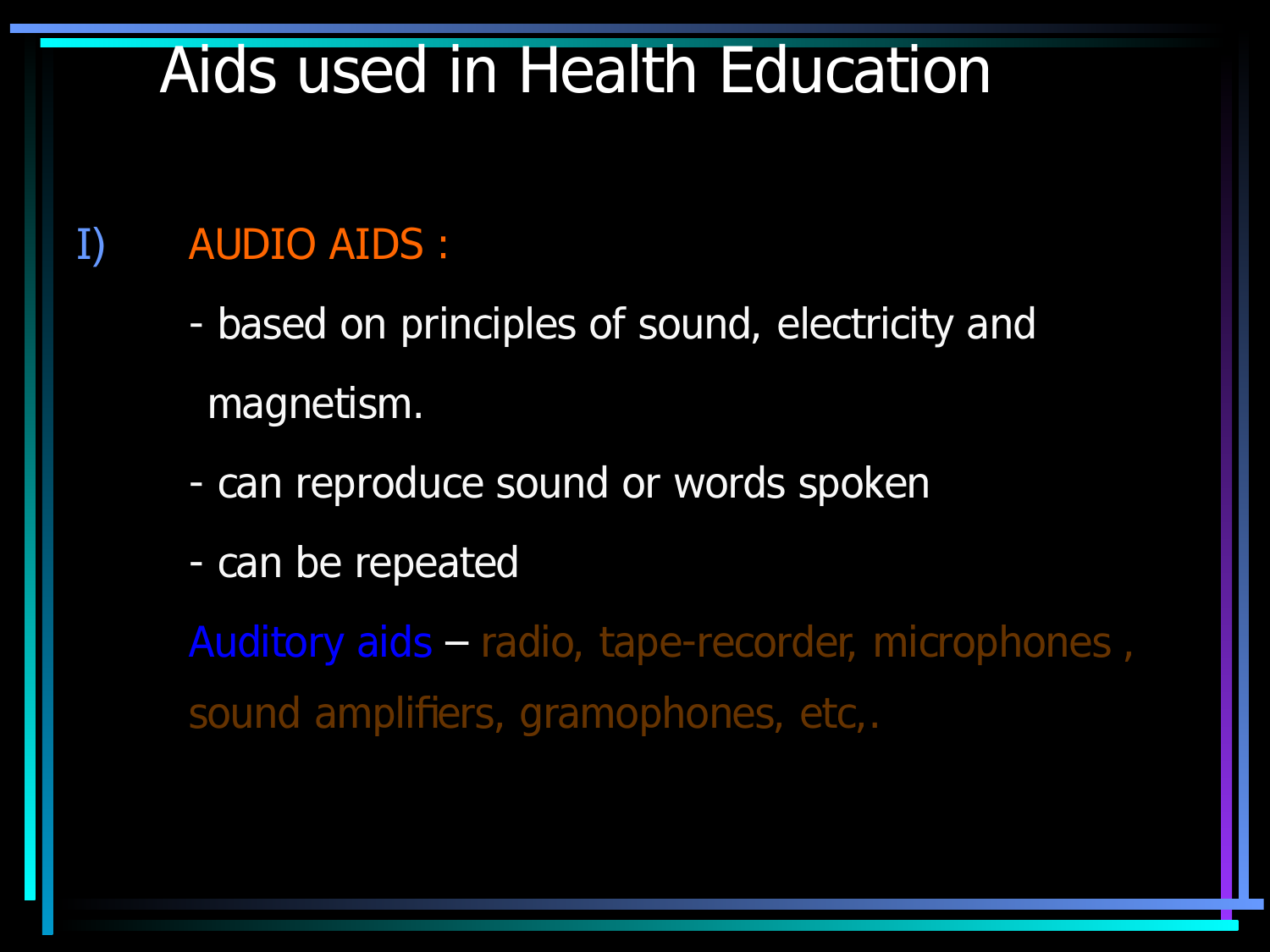

# Aids used in Health Education
AUDIO AIDS :
	- based on principles of sound, electricity and
          magnetism.
	- can reproduce sound or words spoken
	- can be repeated
	Auditory aids – radio, tape-recorder, microphones , sound amplifiers, gramophones, etc,.